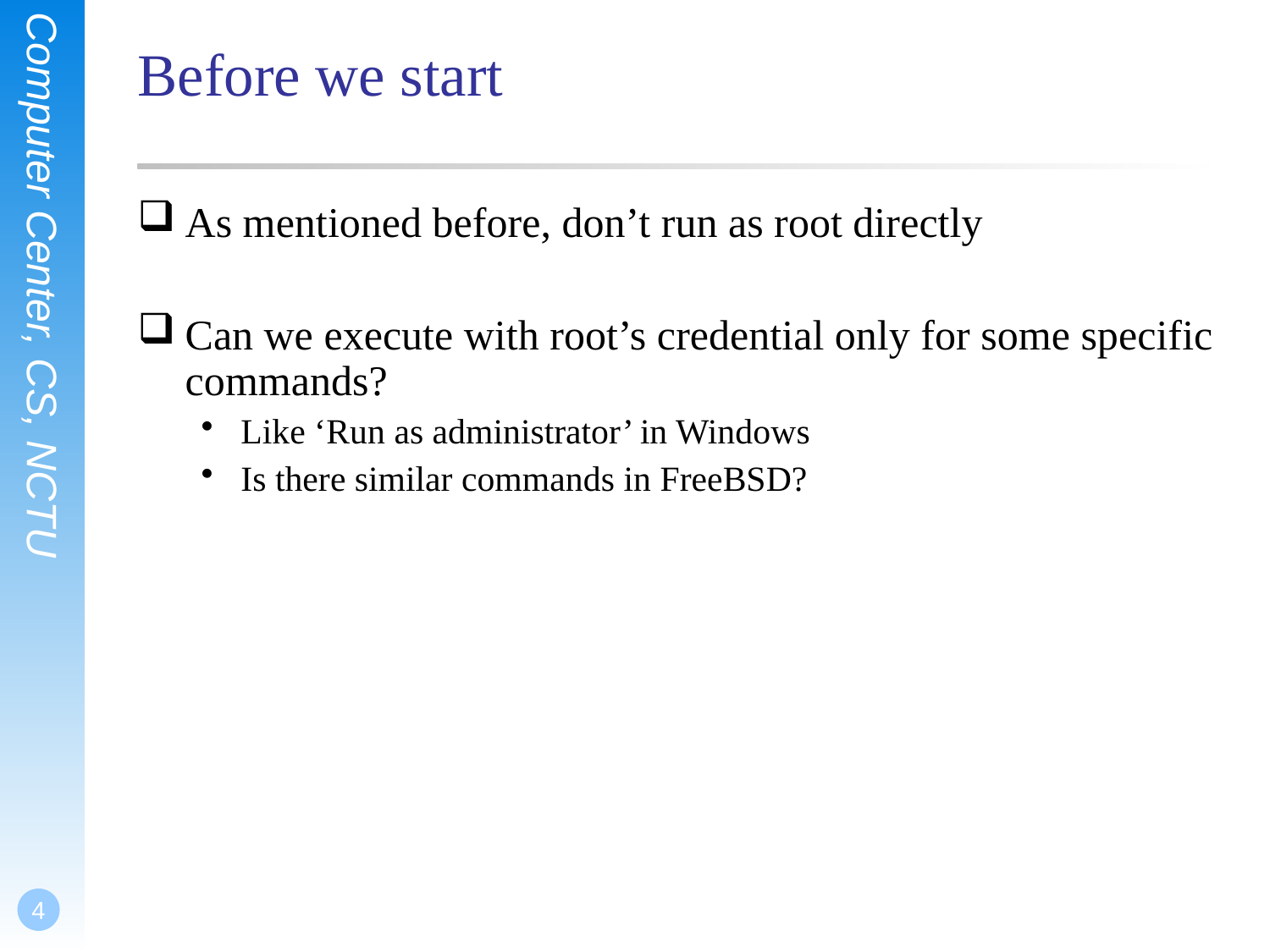

# Before we start
As mentioned before, don’t run as root directly

Can we execute with root’s credential only for some specific commands?
Like ‘Run as administrator’ in Windows
Is there similar commands in FreeBSD?